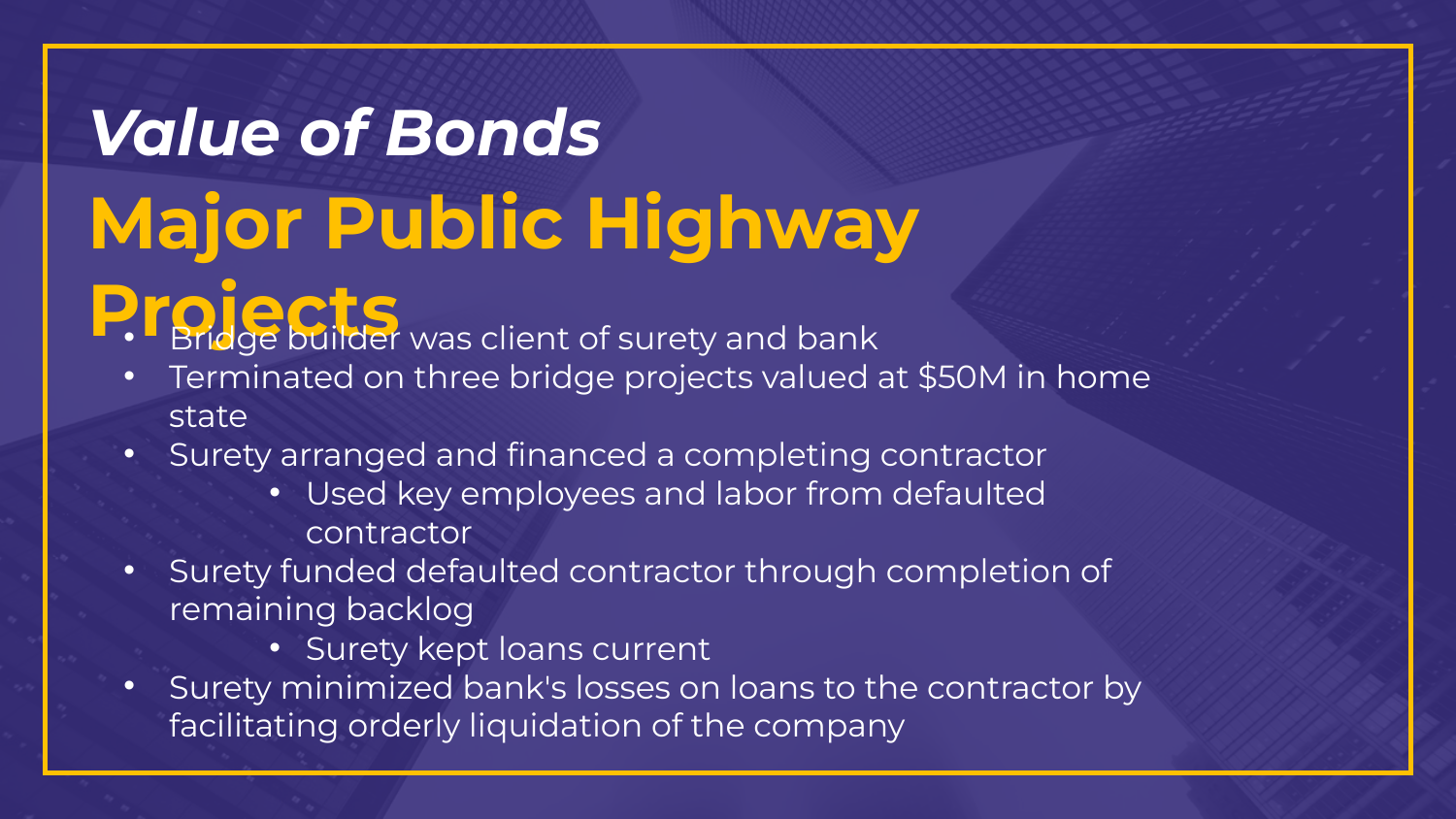

Value of Bonds
Major Public Highway Projects
Bridge builder was client of surety and bank
Terminated on three bridge projects valued at $50M in home state
Surety arranged and financed a completing contractor
Used key employees and labor from defaulted contractor
Surety funded defaulted contractor through completion of remaining backlog
Surety kept loans current
Surety minimized bank's losses on loans to the contractor by facilitating orderly liquidation of the company